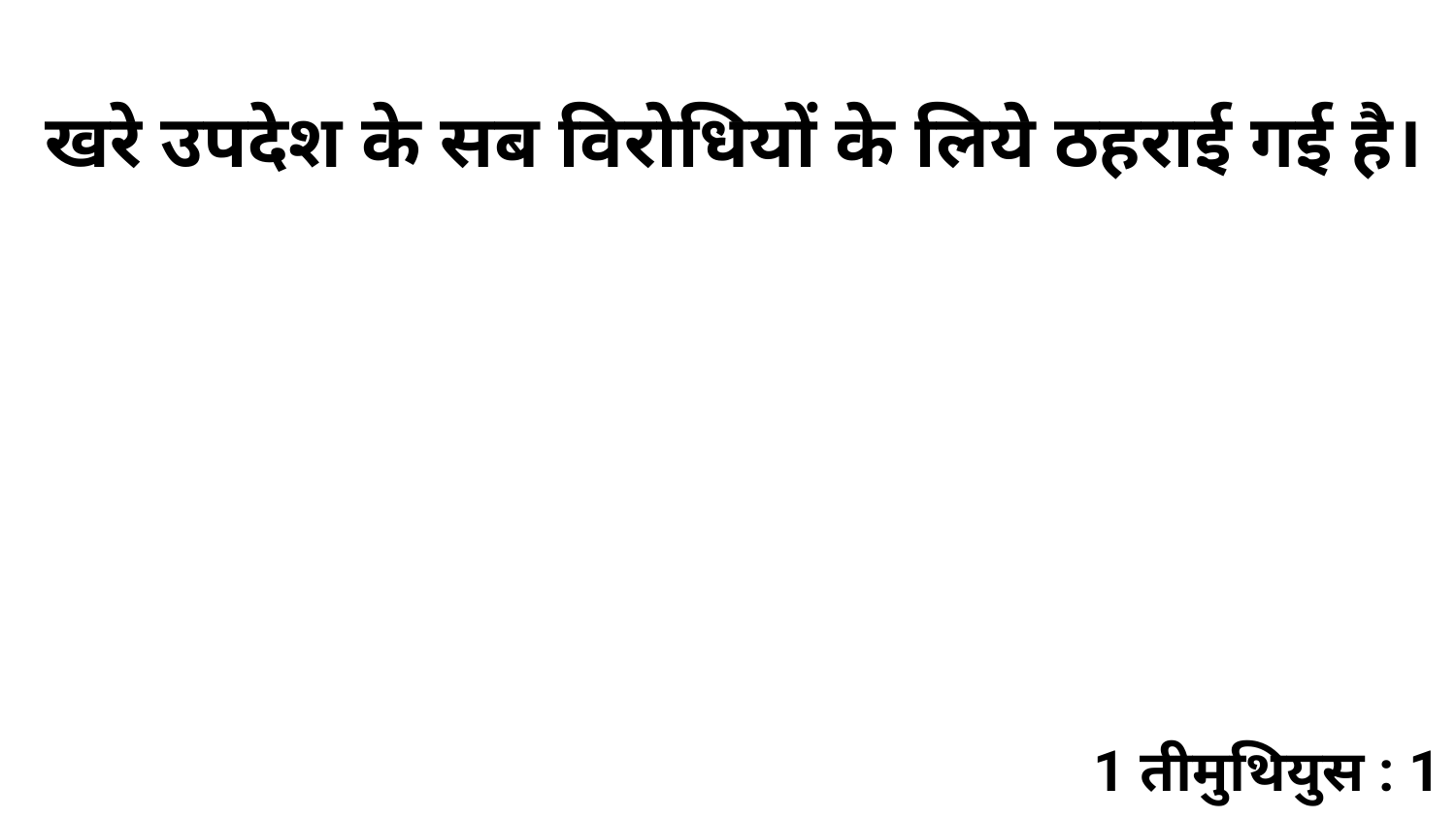

खरे उपदेश के सब विरोधियों के लिये ठहराई गई है।
1 तीमुथियुस : 1